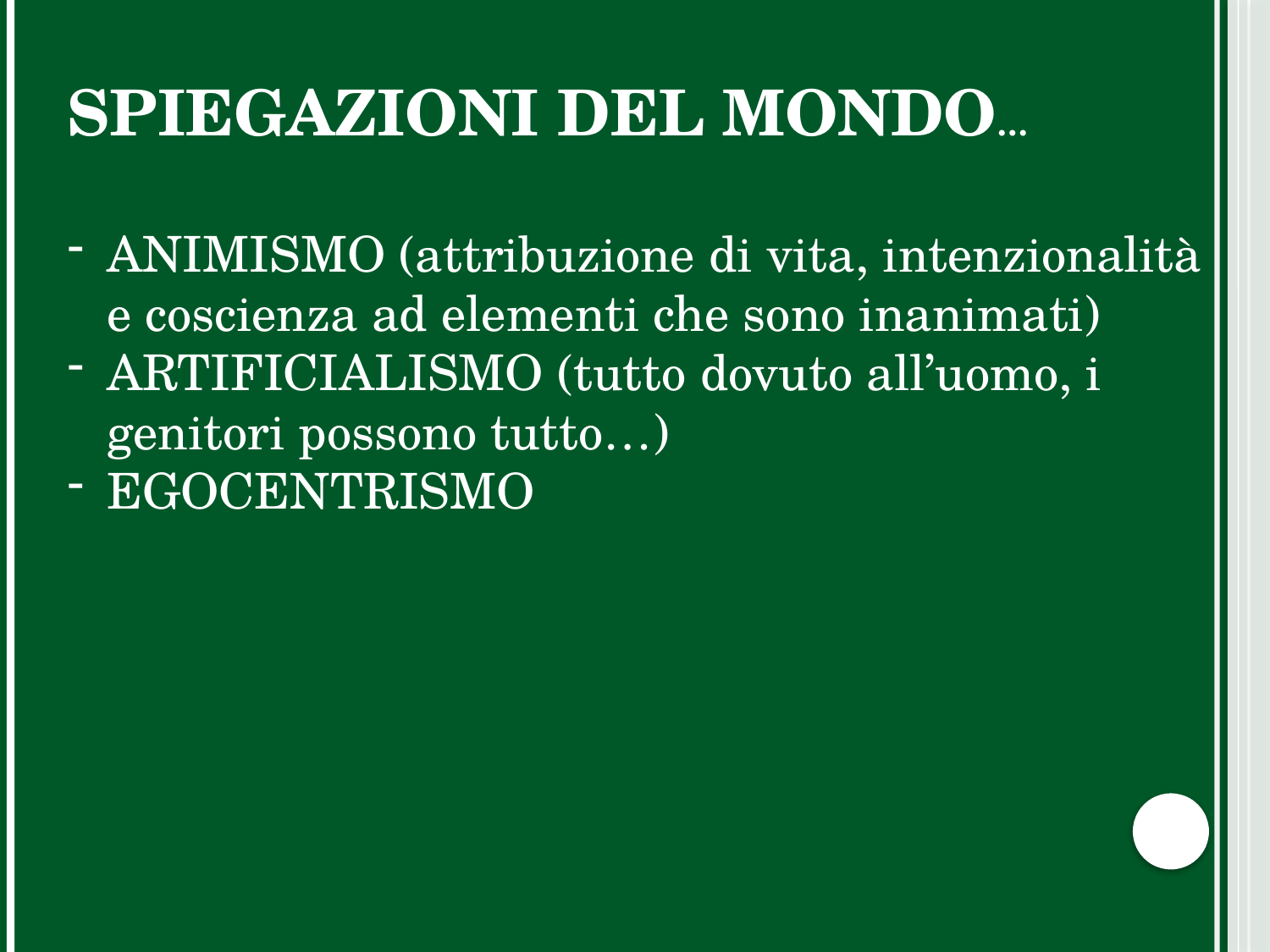

SPIEGAZIONI DEL MONDO…
ANIMISMO (attribuzione di vita, intenzionalità e coscienza ad elementi che sono inanimati)
ARTIFICIALISMO (tutto dovuto all’uomo, i genitori possono tutto…)
EGOCENTRISMO